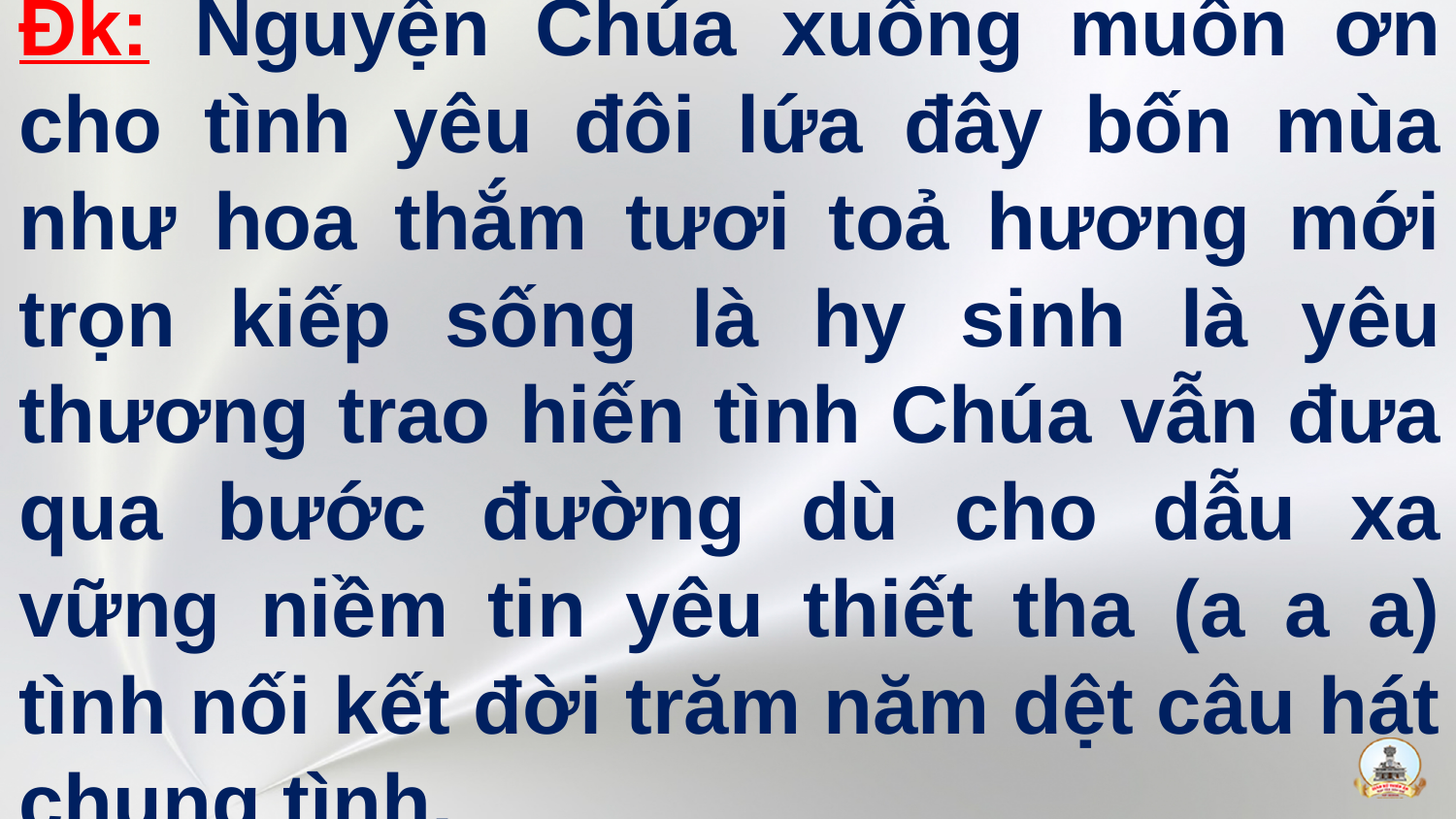

Đk: Nguyện Chúa xuống muôn ơn cho tình yêu đôi lứa đây bốn mùa như hoa thắm tươi toả hương mới trọn kiếp sống là hy sinh là yêu thương trao hiến tình Chúa vẫn đưa qua bước đường dù cho dẫu xa vững niềm tin yêu thiết tha (a a a) tình nối kết đời trăm năm dệt câu hát chung tình.